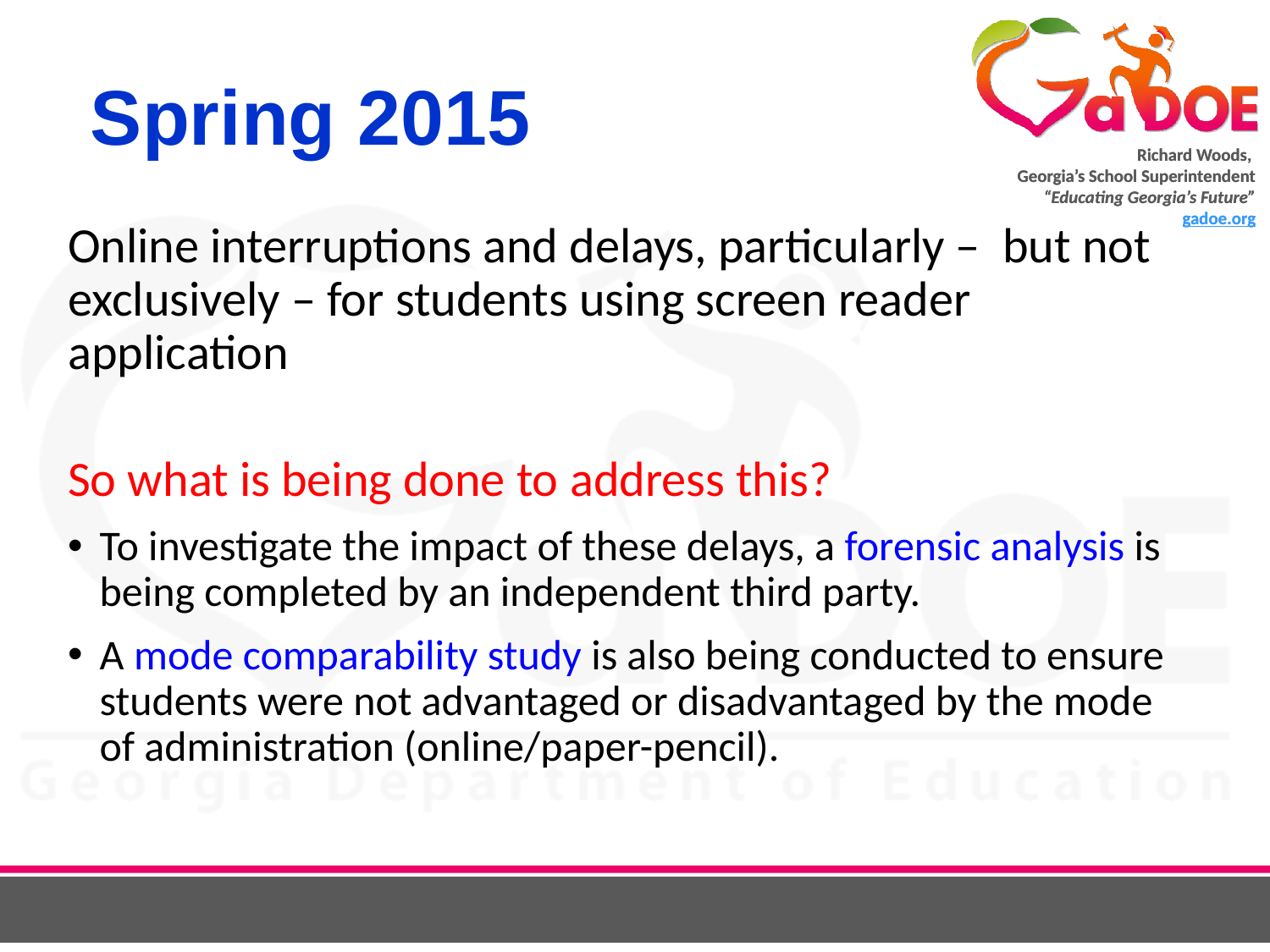

# Spring 2015
Online interruptions and delays, particularly –  but not exclusively – for students using screen reader application

So what is being done to address this?
To investigate the impact of these delays, a forensic analysis is being completed by an independent third party.
A mode comparability study is also being conducted to ensure students were not advantaged or disadvantaged by the mode of administration (online/paper-pencil).